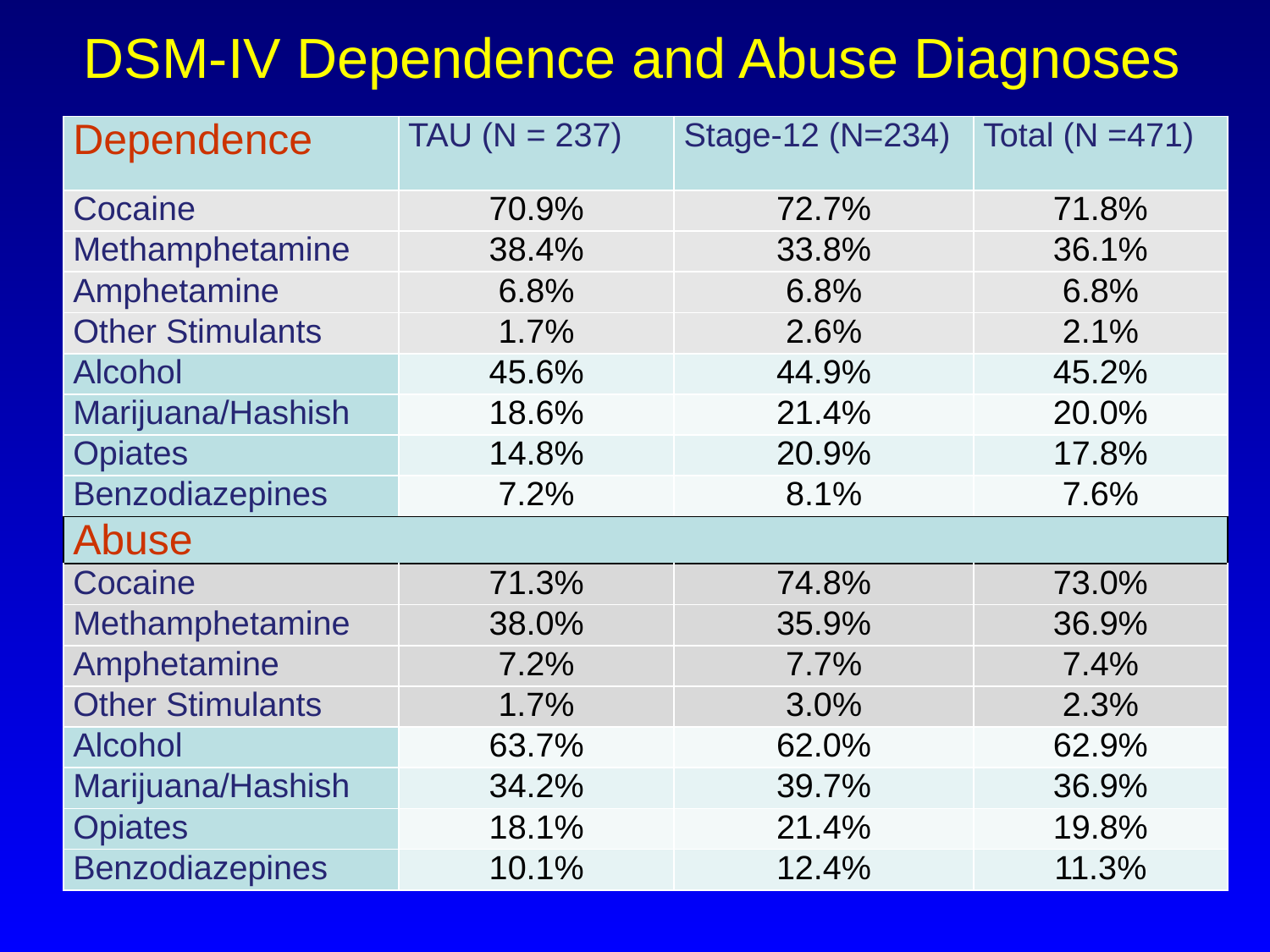

# DSM-IV Dependence and Abuse Diagnoses
| Dependence | TAU (N = 237) | Stage-12 (N=234) | Total (N =471) |
| --- | --- | --- | --- |
| Cocaine | 70.9% | 72.7% | 71.8% |
| Methamphetamine | 38.4% | 33.8% | 36.1% |
| Amphetamine | 6.8% | 6.8% | 6.8% |
| Other Stimulants | 1.7% | 2.6% | 2.1% |
| Alcohol | 45.6% | 44.9% | 45.2% |
| Marijuana/Hashish | 18.6% | 21.4% | 20.0% |
| Opiates | 14.8% | 20.9% | 17.8% |
| Benzodiazepines | 7.2% | 8.1% | 7.6% |
| Abuse |  |  |  |
| Cocaine | 71.3% | 74.8% | 73.0% |
| Methamphetamine | 38.0% | 35.9% | 36.9% |
| Amphetamine | 7.2% | 7.7% | 7.4% |
| Other Stimulants | 1.7% | 3.0% | 2.3% |
| Alcohol | 63.7% | 62.0% | 62.9% |
| Marijuana/Hashish | 34.2% | 39.7% | 36.9% |
| Opiates | 18.1% | 21.4% | 19.8% |
| Benzodiazepines | 10.1% | 12.4% | 11.3% |